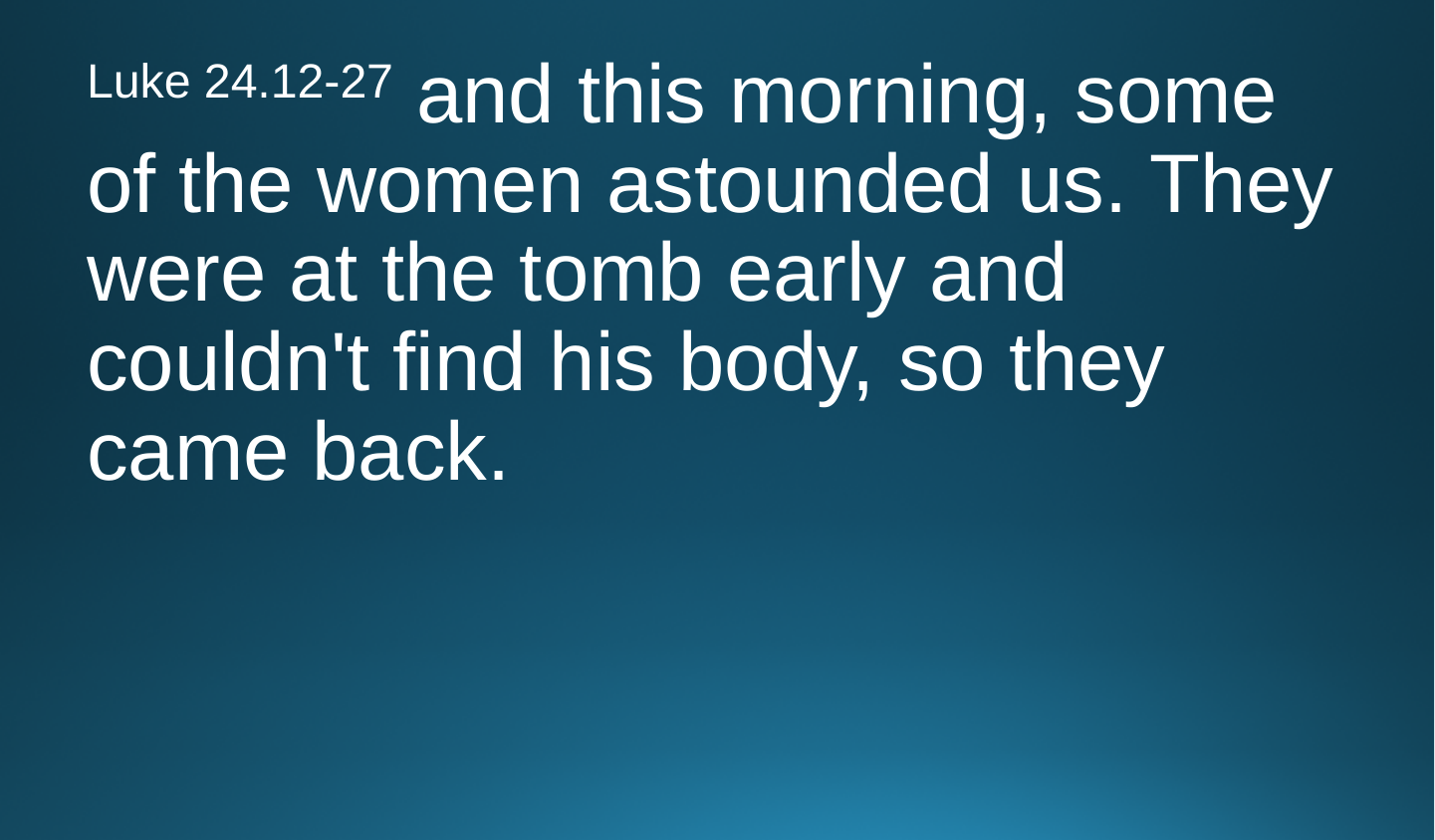

Luke 24.12-27 and this morning, some of the women astounded us. They were at the tomb early and couldn't find his body, so they came back.